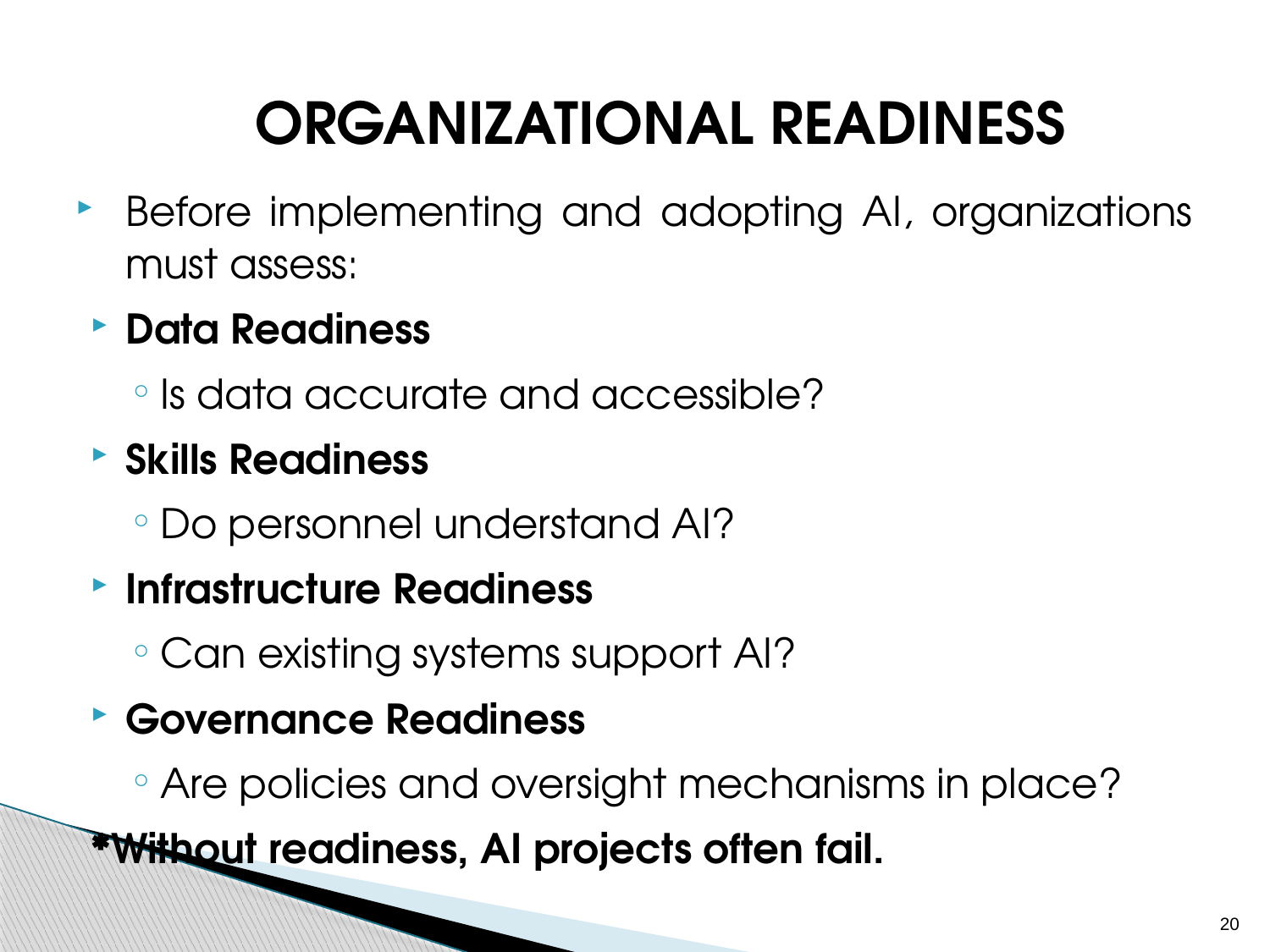

# ORGANIZATIONAL READINESS
Before implementing and adopting AI, organizations must assess:
Data Readiness
Is data accurate and accessible?
Skills Readiness
Do personnel understand AI?
Infrastructure Readiness
Can existing systems support AI?
Governance Readiness
Are policies and oversight mechanisms in place?
*Without readiness, AI projects often fail.

20